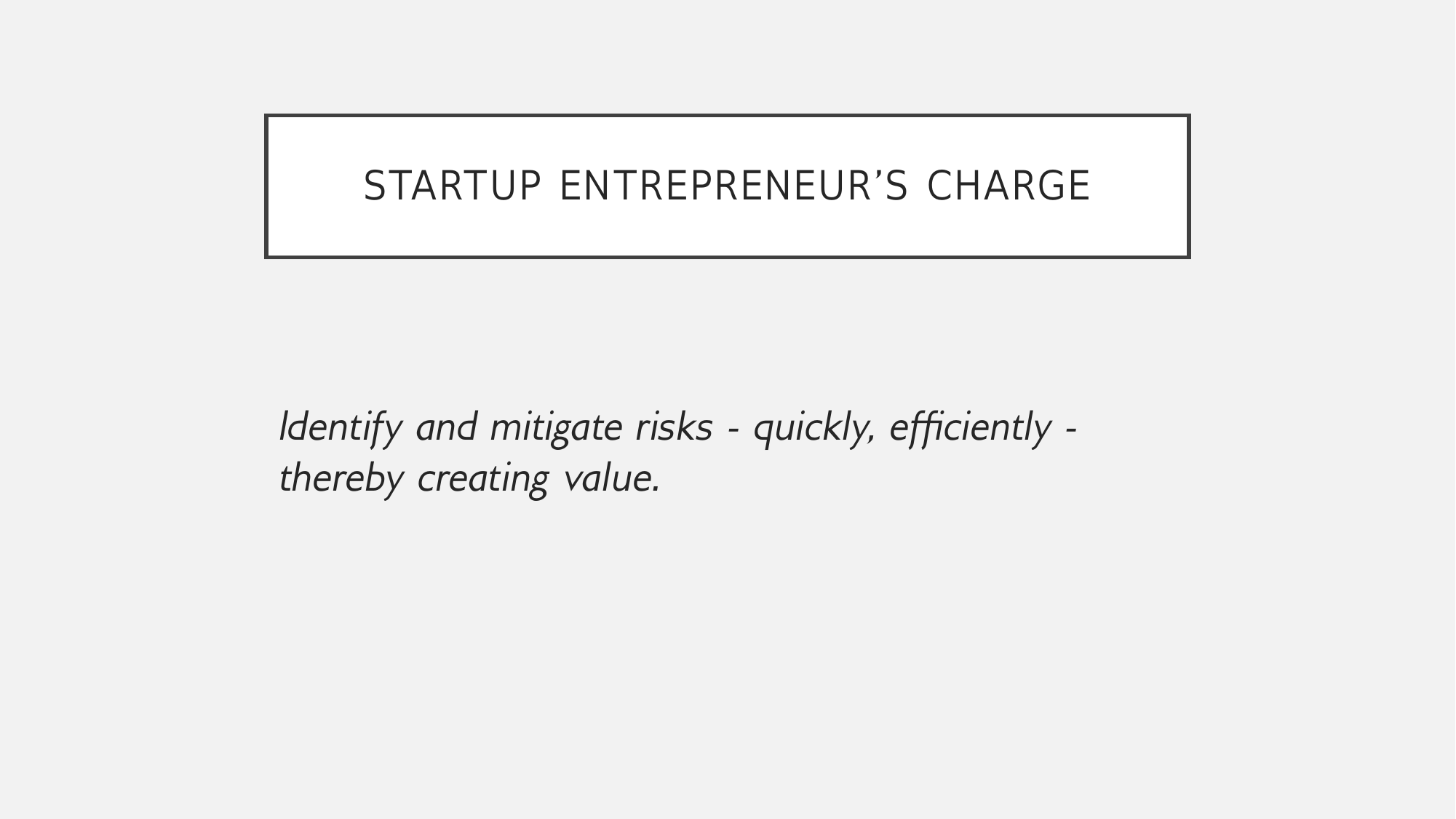

# Startup Entrepreneur’s charge
Identify and mitigate risks - quickly, efficiently - thereby creating value.